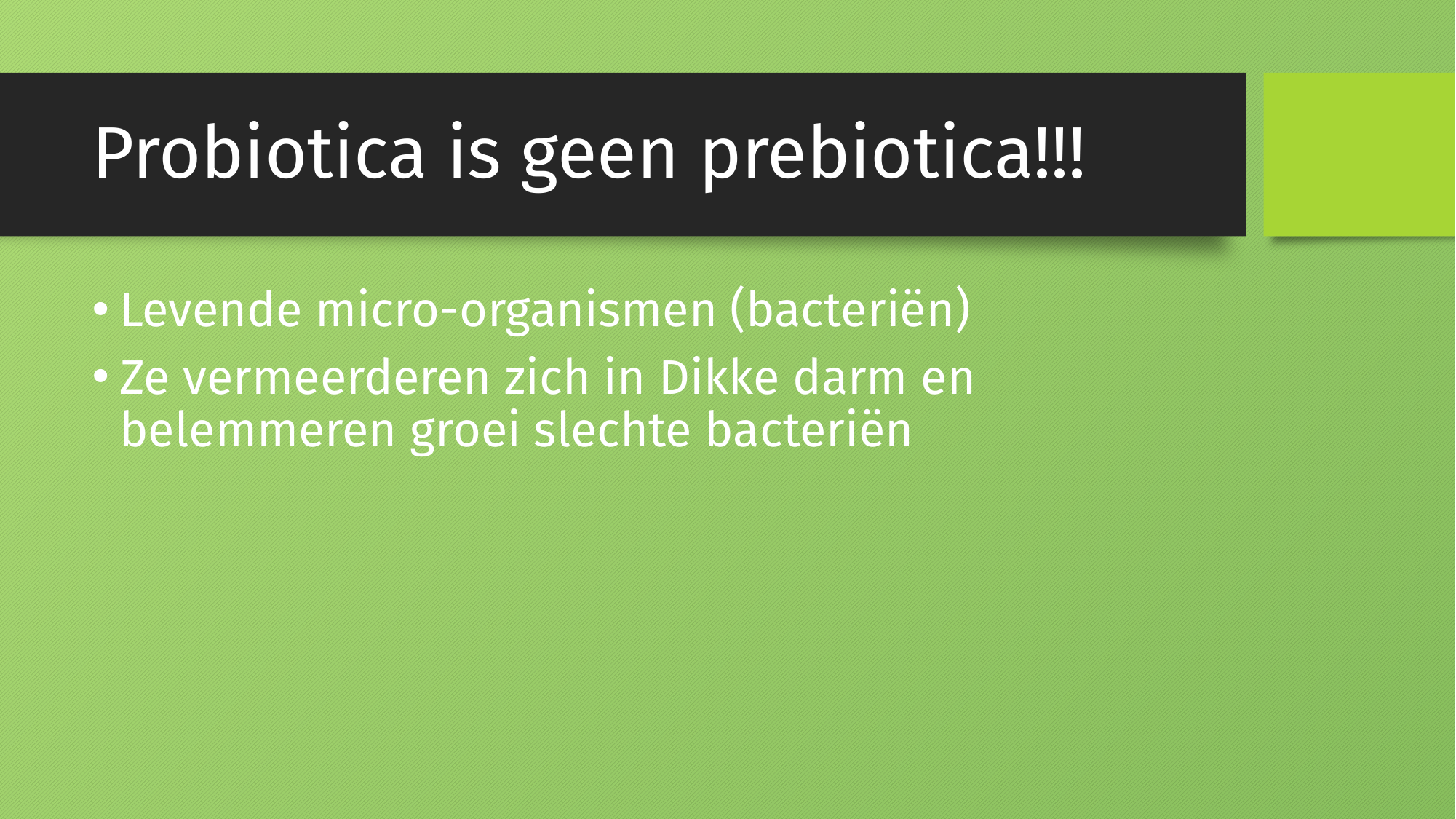

# Probiotica is geen prebiotica!!!
Levende micro-organismen (bacteriën)
Ze vermeerderen zich in Dikke darm en belemmeren groei slechte bacteriën